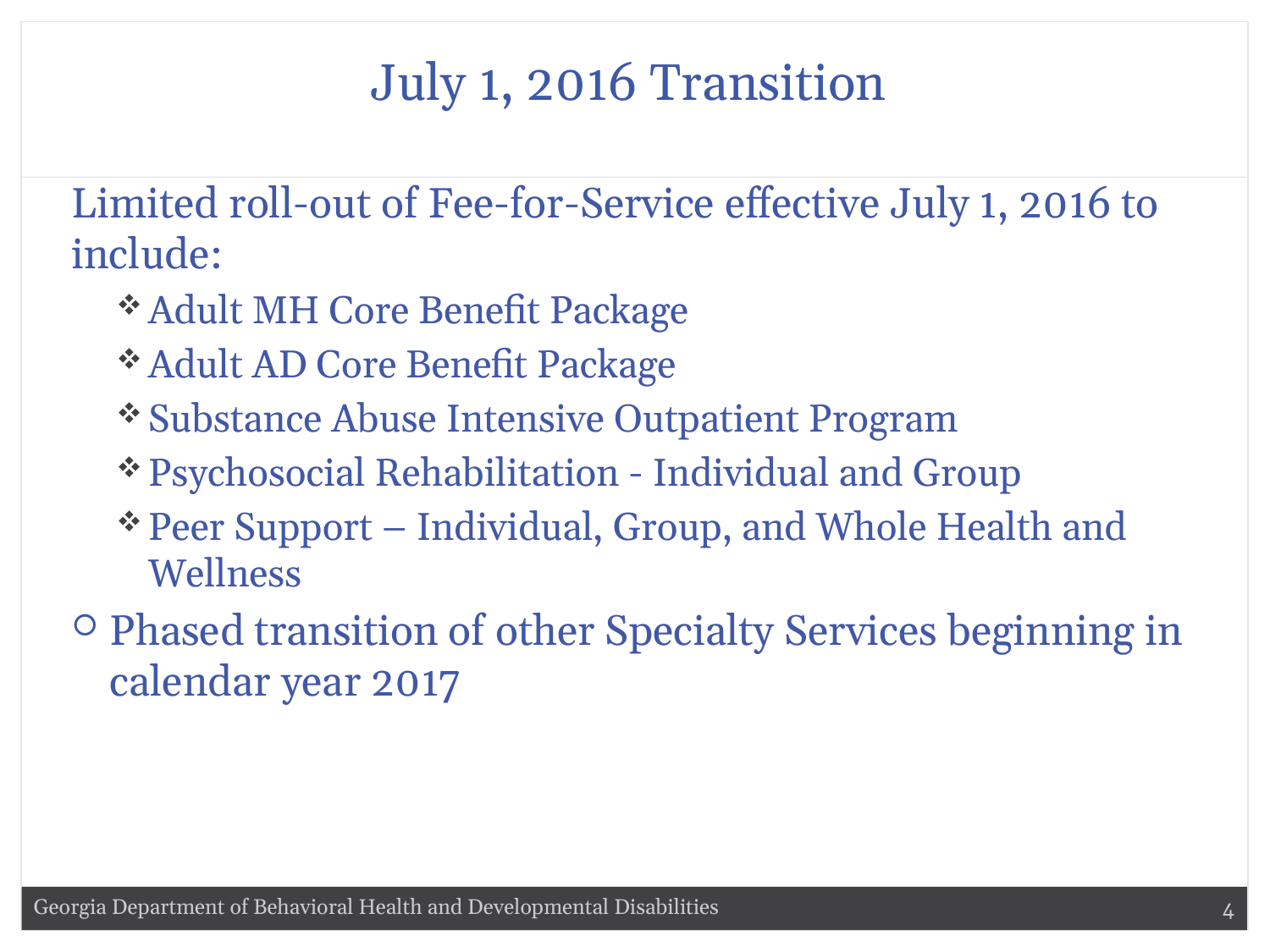

# July 1, 2016 Transition
Limited roll-out of Fee-for-Service effective July 1, 2016 to include:
Adult MH Core Benefit Package
Adult AD Core Benefit Package
Substance Abuse Intensive Outpatient Program
Psychosocial Rehabilitation - Individual and Group
Peer Support – Individual, Group, and Whole Health and Wellness
Phased transition of other Specialty Services beginning in calendar year 2017